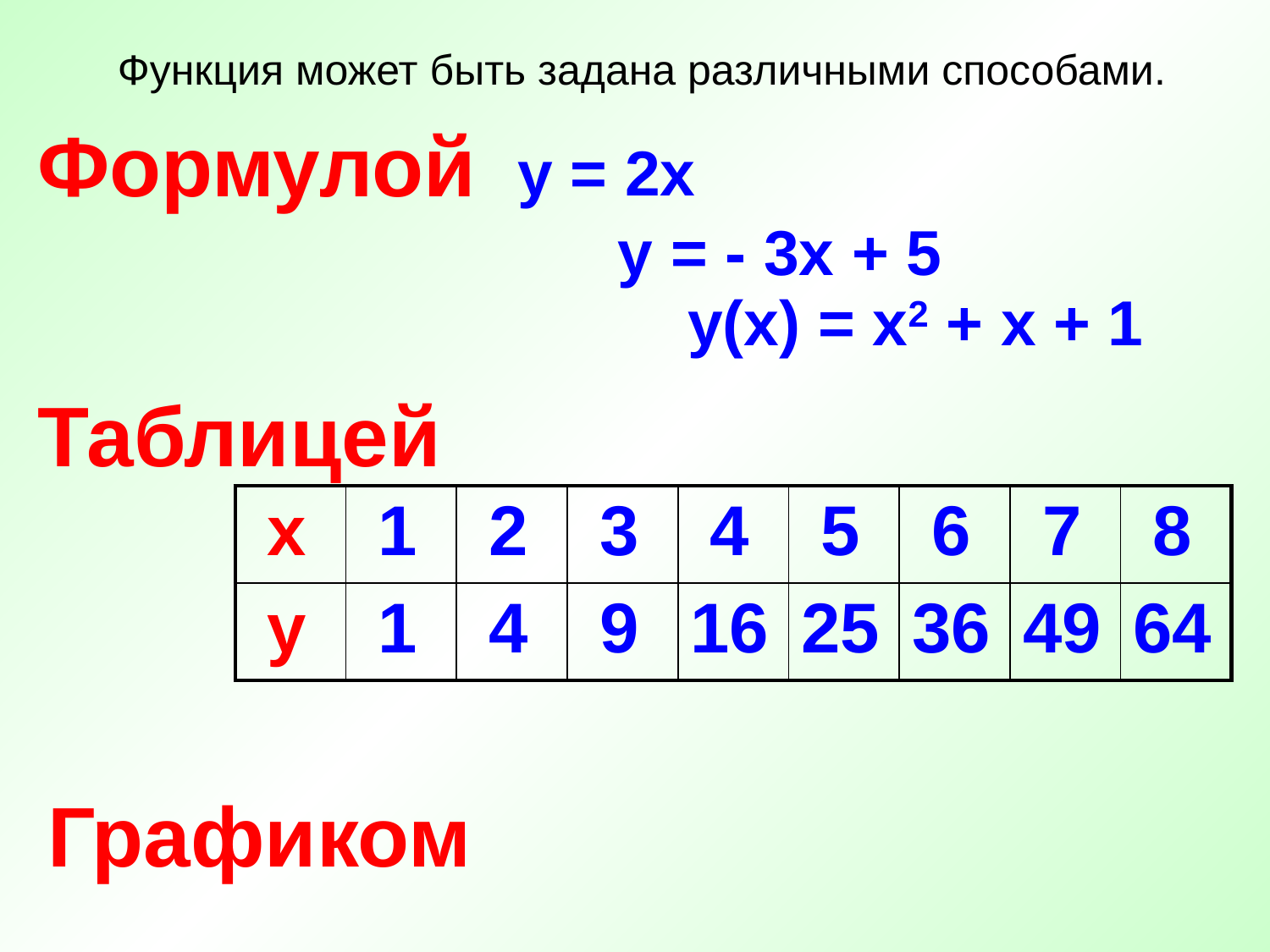

Функция может быть задана различными способами.
Формулой
у = 2х
у = - 3х + 5
у(х) = х2 + х + 1
Таблицей
| х | 1 | 2 | 3 | 4 | 5 | 6 | 7 | 8 |
| --- | --- | --- | --- | --- | --- | --- | --- | --- |
| у | 1 | 4 | 9 | 16 | 25 | 36 | 49 | 64 |
Графиком